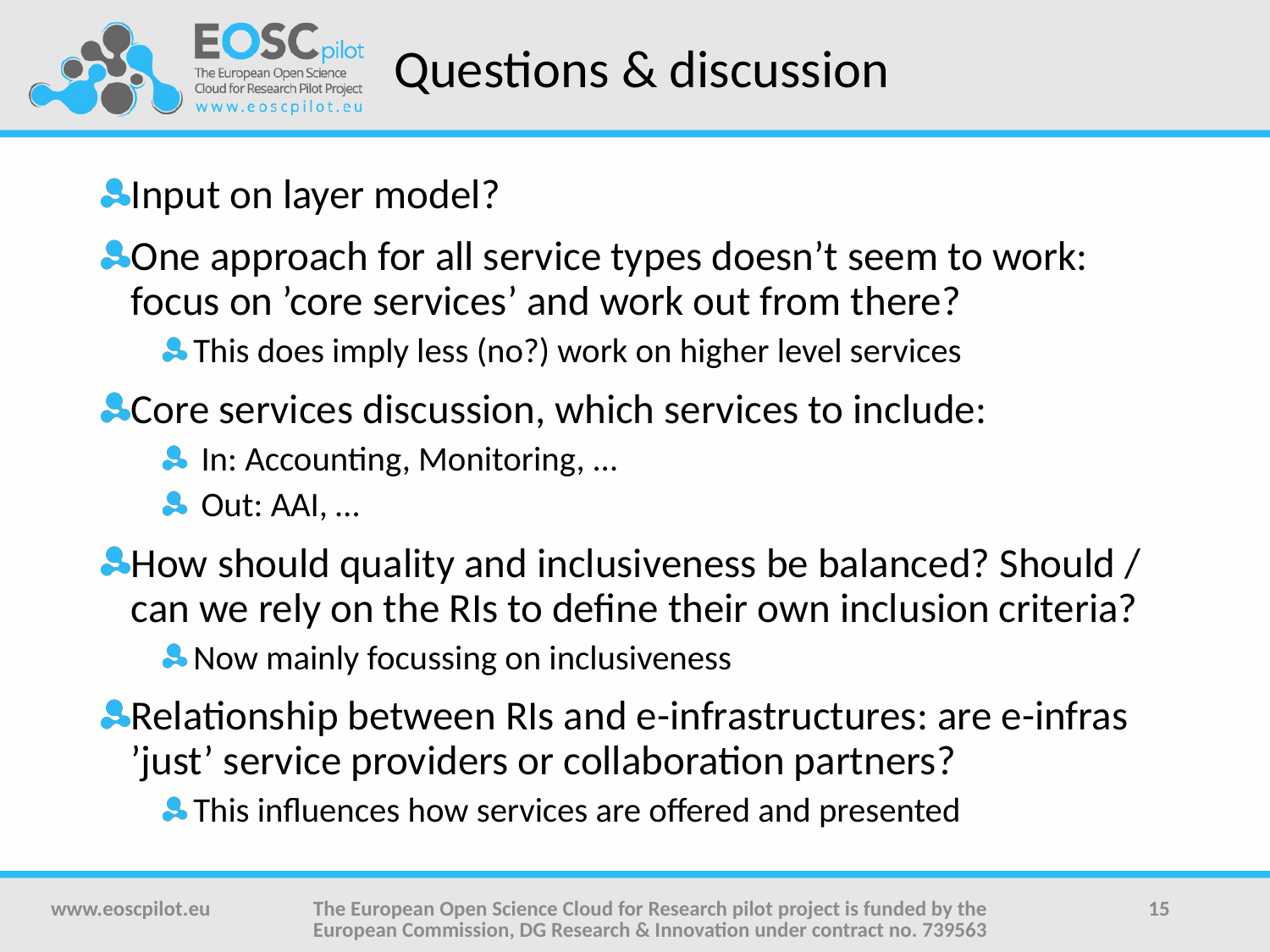

# Questions & discussion
Input on layer model?
One approach for all service types doesn’t seem to work: focus on ’core services’ and work out from there?
This does imply less (no?) work on higher level services
Core services discussion, which services to include:
 In: Accounting, Monitoring, …
 Out: AAI, …
How should quality and inclusiveness be balanced? Should / can we rely on the RIs to define their own inclusion criteria?
Now mainly focussing on inclusiveness
Relationship between RIs and e-infrastructures: are e-infras ’just’ service providers or collaboration partners?
This influences how services are offered and presented
www.eoscpilot.eu
The European Open Science Cloud for Research pilot project is funded by the European Commission, DG Research & Innovation under contract no. 739563
15